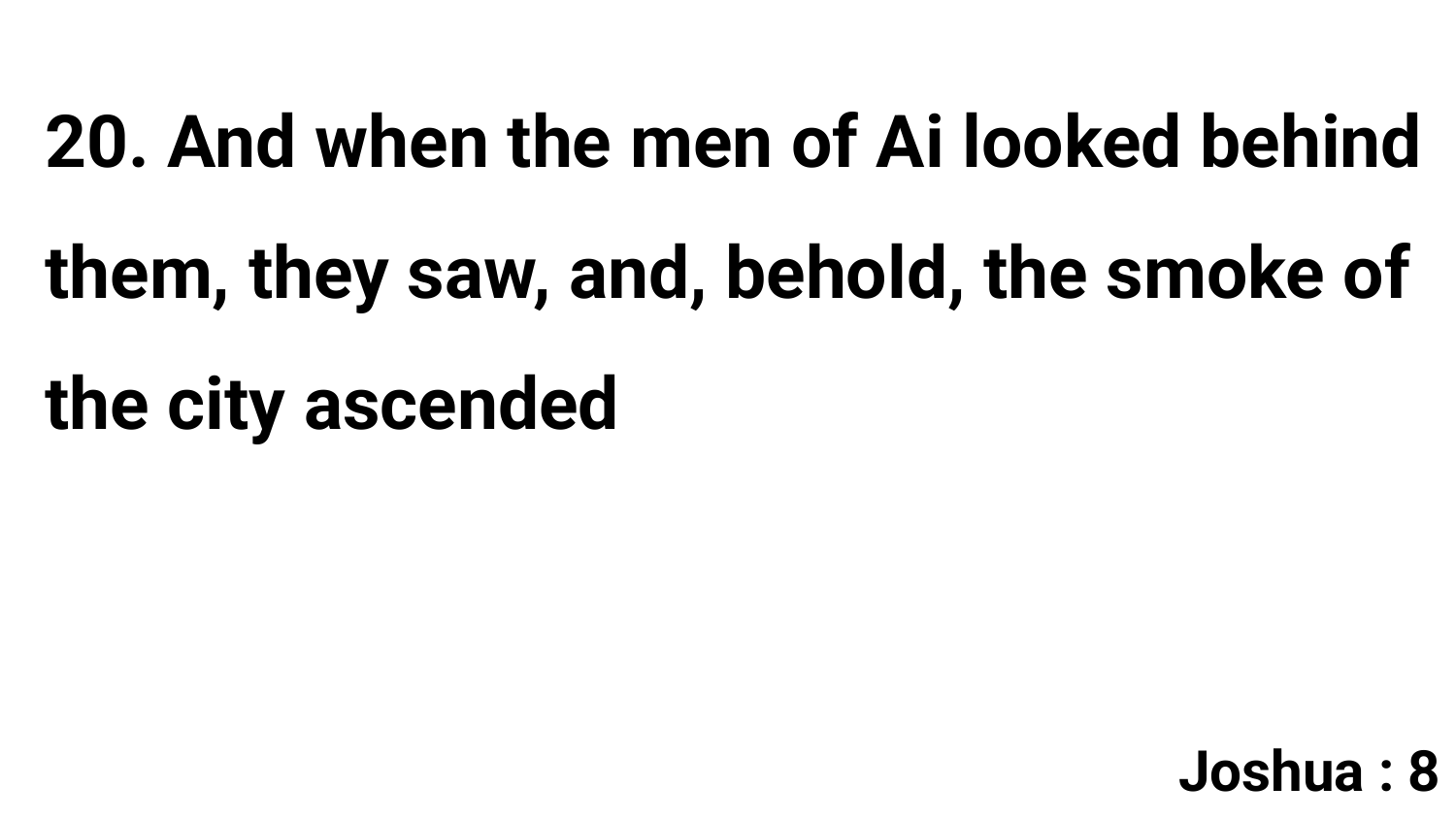

20. And when the men of Ai looked behind them, they saw, and, behold, the smoke of the city ascended
Joshua : 8